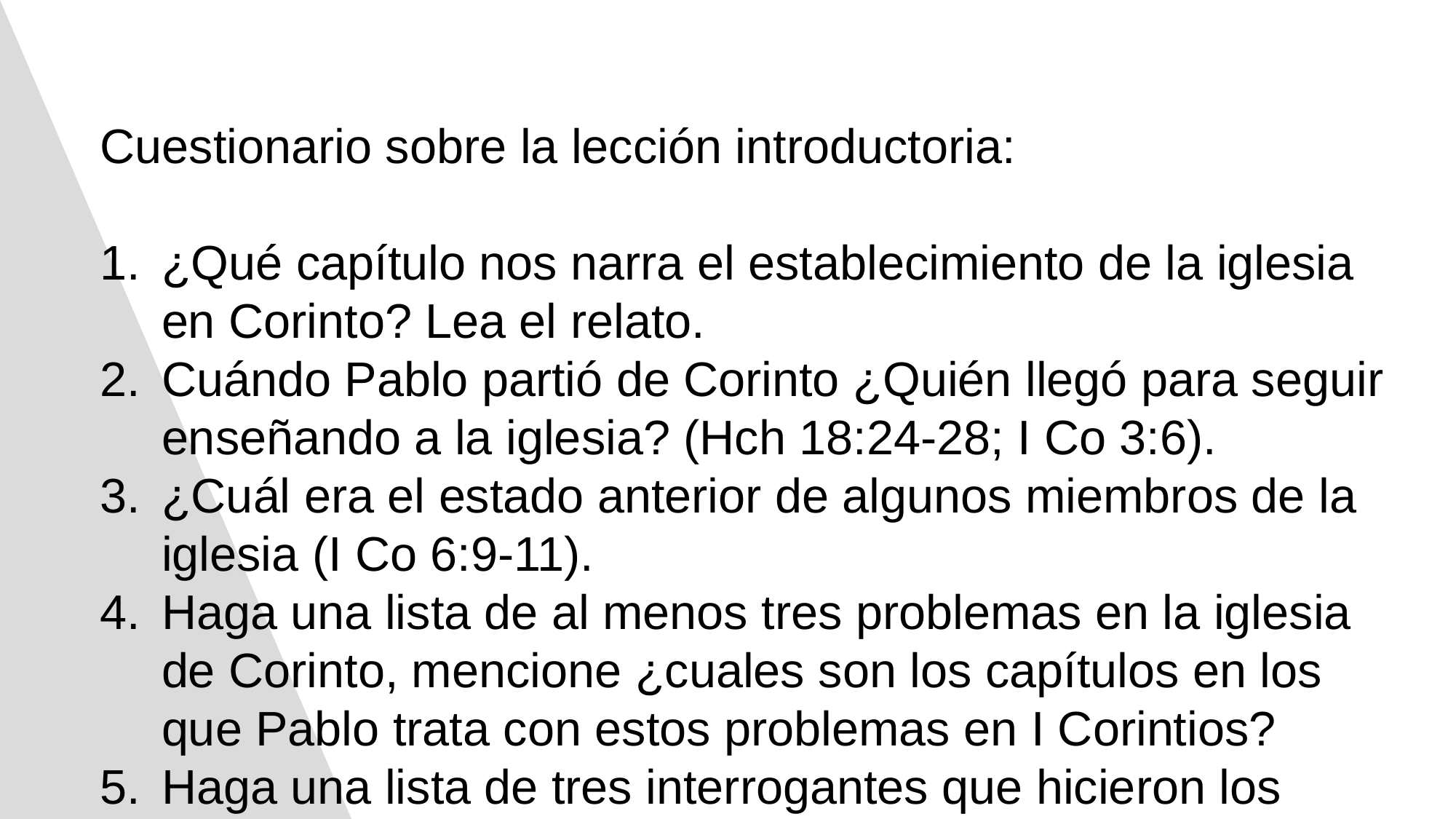

Cuestionario sobre la lección introductoria:

¿Qué capítulo nos narra el establecimiento de la iglesia en Corinto? Lea el relato.
Cuándo Pablo partió de Corinto ¿Quién llegó para seguir enseñando a la iglesia? (Hch 18:24-28; I Co 3:6).
¿Cuál era el estado anterior de algunos miembros de la iglesia (I Co 6:9-11).
Haga una lista de al menos tres problemas en la iglesia de Corinto, mencione ¿cuales son los capítulos en los que Pablo trata con estos problemas en I Corintios?
Haga una lista de tres interrogantes que hicieron los corintios a Pablo, mencione ¿cuales son los capítulos en los que Pablo resuelve estos asuntos en I Corintios?